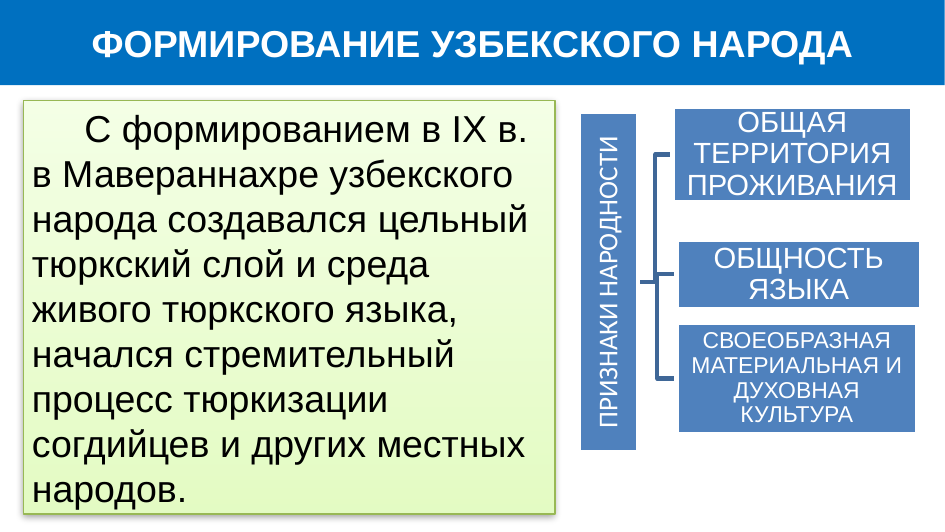

# ФОРМИРОВАНИЕ УЗБЕКСКОГО НАРОДА
     С формированием в IX в. в Мавераннахре узбекского народа создавался цельный тюркский слой и среда живого тюркского языка, начался стремительный процесс тюркизации согдийцев и других местных народов.

ПРИЗНАКИ НАРОДНОСТИ
ОБЩАЯ ТЕРРИТОРИЯ ПРОЖИВАНИЯ
ОБЩНОСТЬ ЯЗЫКА
СВОЕОБРАЗНАЯ МАТЕРИАЛЬНАЯ И ДУХОВНАЯ КУЛЬТУРА